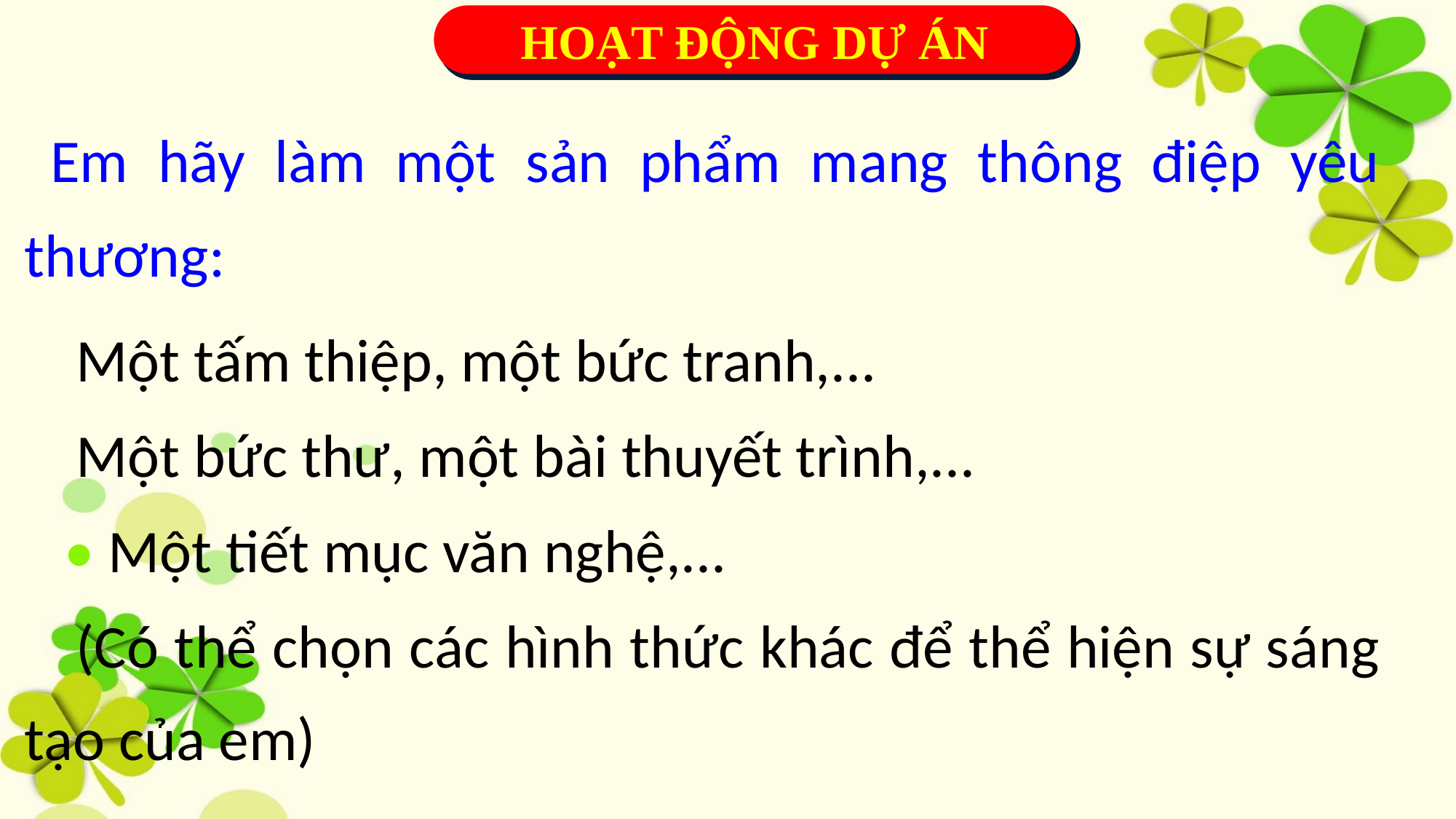

HOẠT ĐỘNG DỰ ÁN
Em hãy làm một sản phẩm mang thông điệp yêu thương:
Một tấm thiệp, một bức tranh,...
Một bức thư, một bài thuyết trình,...
• Một tiết mục văn nghệ,...
(Có thể chọn các hình thức khác để thể hiện sự sáng tạo của em)